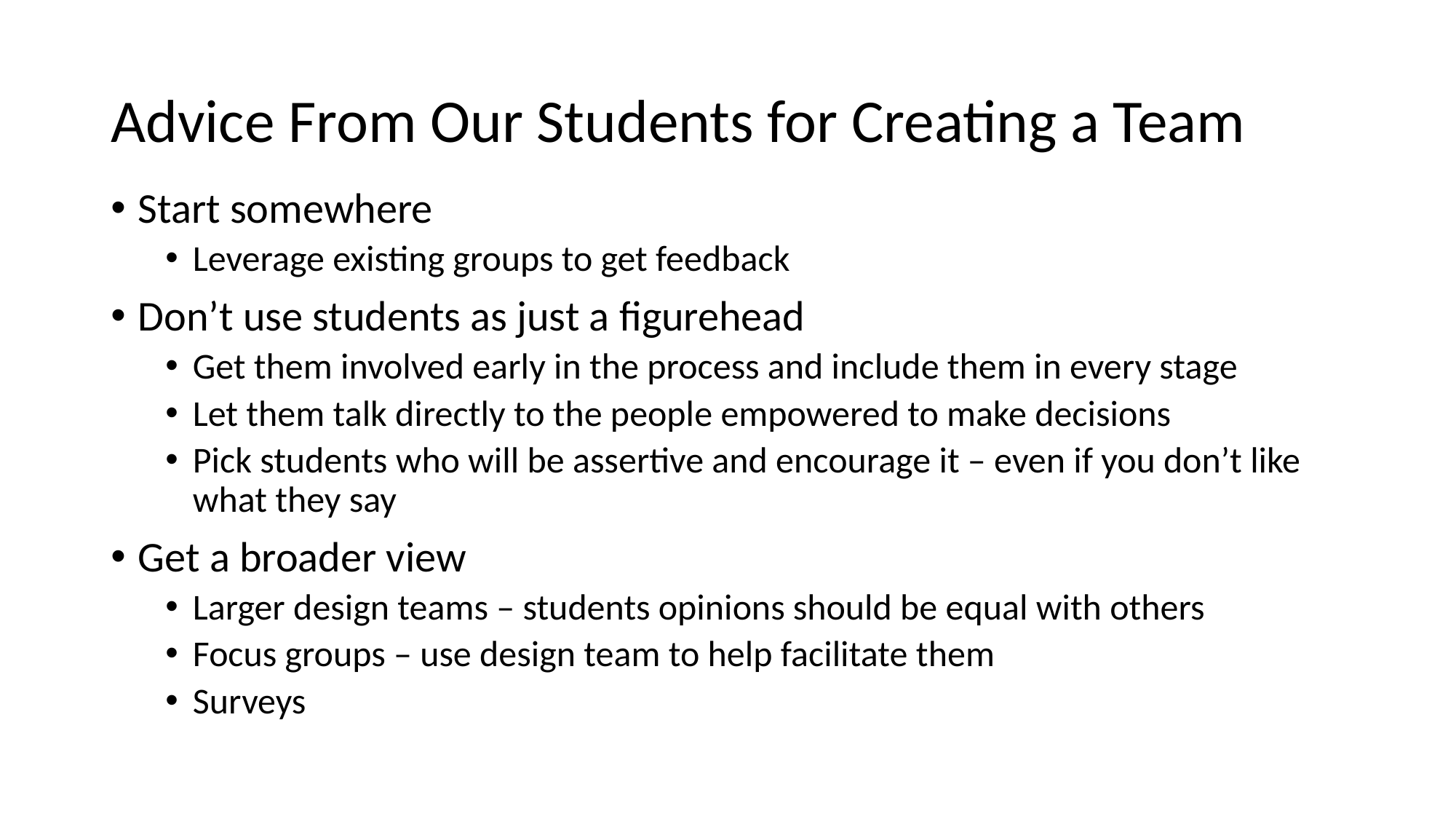

# Advice From Our Students for Creating a Team
Start somewhere
Leverage existing groups to get feedback
Don’t use students as just a figurehead
Get them involved early in the process and include them in every stage
Let them talk directly to the people empowered to make decisions
Pick students who will be assertive and encourage it – even if you don’t like what they say
Get a broader view
Larger design teams – students opinions should be equal with others
Focus groups – use design team to help facilitate them
Surveys